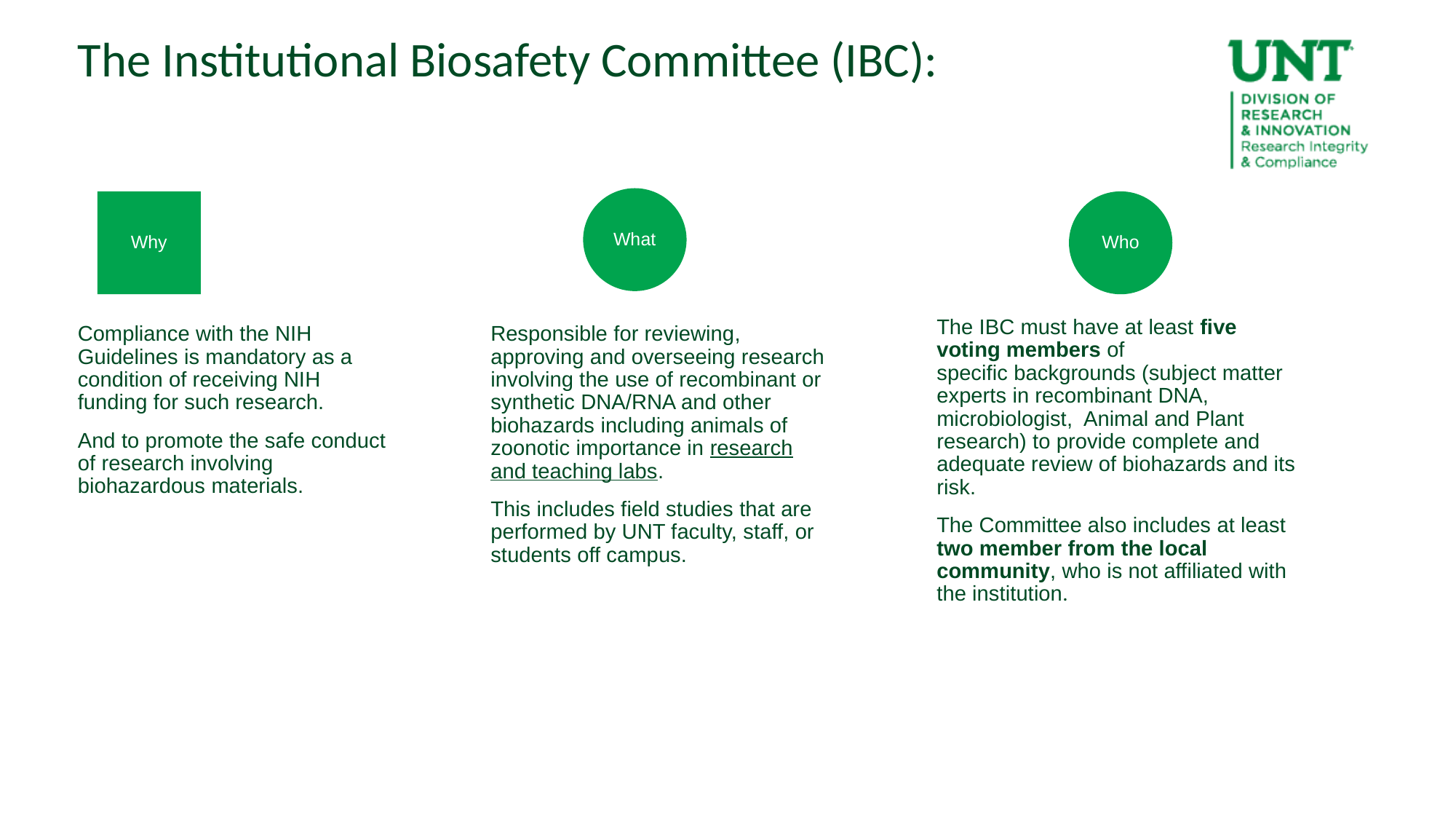

The Institutional Biosafety Committee (IBC):
What
Why
Who
The IBC must have at least five voting members of  specific backgrounds (subject matter experts in recombinant DNA, microbiologist,  Animal and Plant research) to provide complete and adequate review of biohazards and its risk.
The Committee also includes at least two member from the local community, who is not affiliated with the institution.
Compliance with the NIH Guidelines is mandatory as a condition of receiving NIH funding for such research.
And to promote the safe conduct of research involving biohazardous materials.

Responsible for reviewing, approving and overseeing research involving the use of recombinant or synthetic DNA/RNA and other biohazards including animals of zoonotic importance in research and teaching labs.
This includes field studies that are performed by UNT faculty, staff, or students off campus.